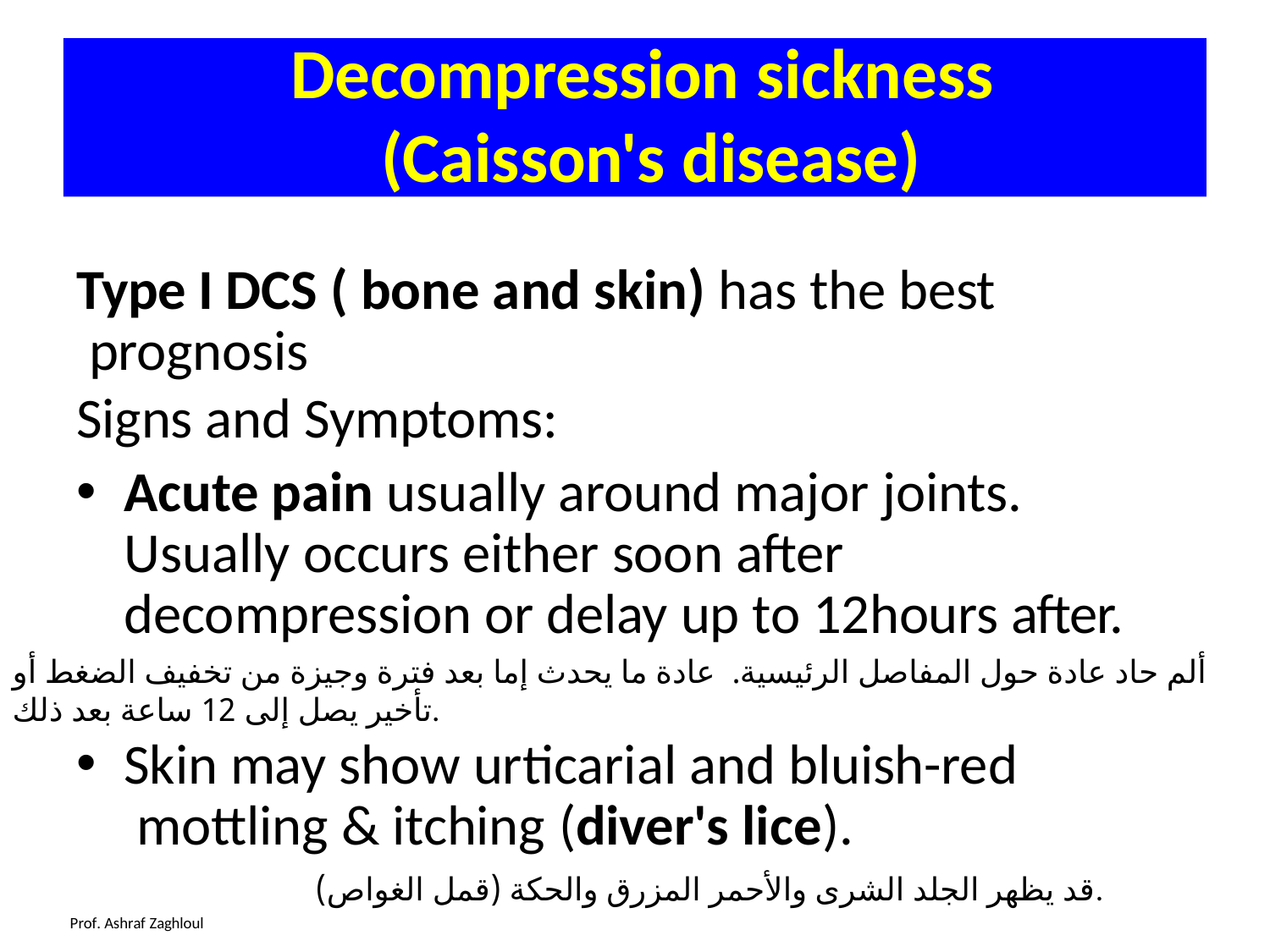

Decompression sickness
(Caisson's disease)
Type I DCS ( bone and skin) has the best  prognosis
Signs and Symptoms:
Acute pain usually around major joints.  Usually occurs either soon after  decompression or delay up to 12hours after.

Skin may show urticarial and bluish-red  mottling & itching (diver's lice).
ألم حاد عادة حول المفاصل الرئيسية.  عادة ما يحدث إما بعد فترة وجيزة من تخفيف الضغط أو تأخير يصل إلى 12 ساعة بعد ذلك.
قد يظهر الجلد الشرى والأحمر المزرق والحكة (قمل الغواص).
Prof. Ashraf Zaghloul